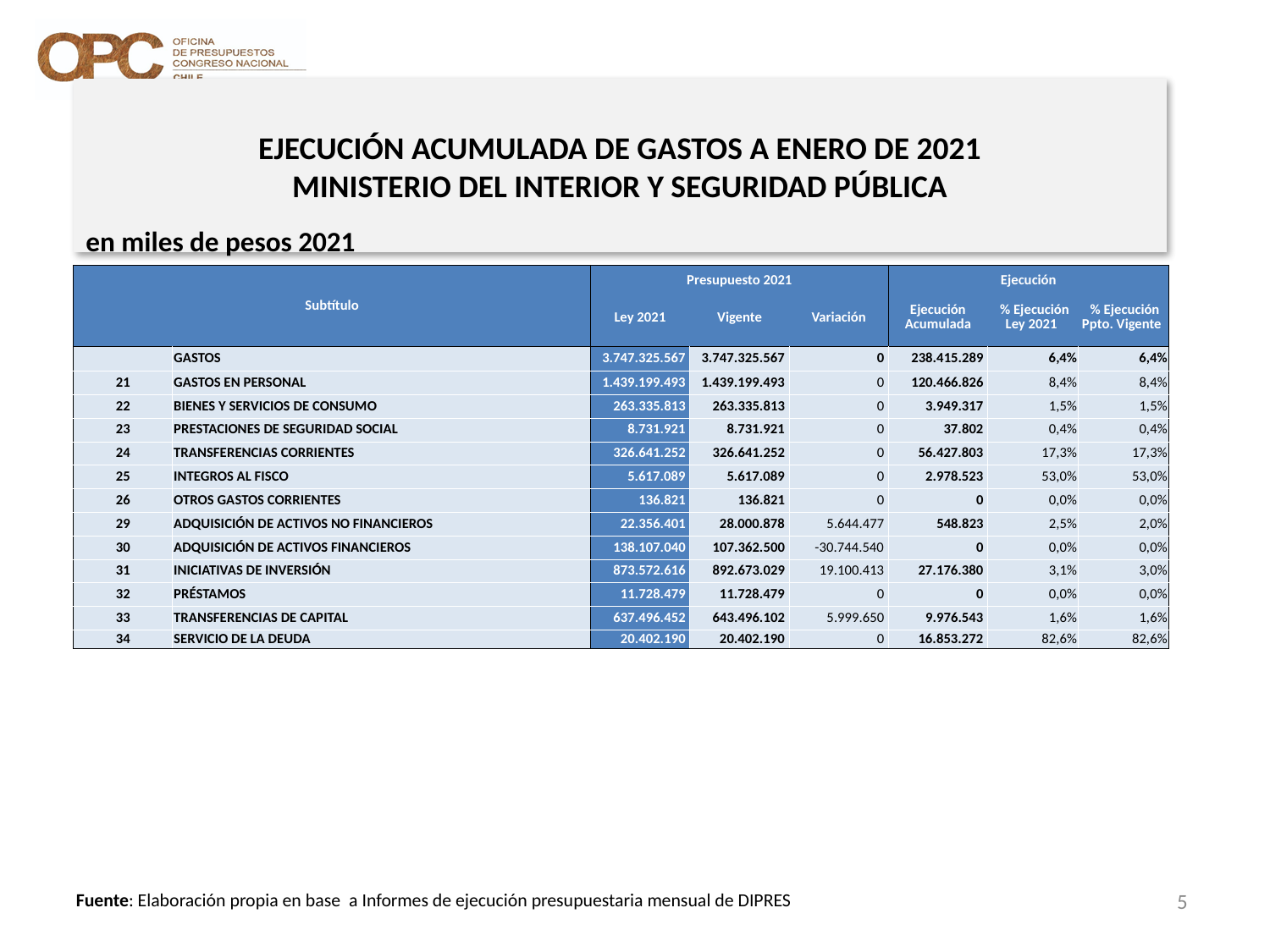

# EJECUCIÓN ACUMULADA DE GASTOS A ENERO DE 2021 MINISTERIO DEL INTERIOR Y SEGURIDAD PÚBLICA
en miles de pesos 2021
| Subtítulo |  | Presupuesto 2021 |  |  | Ejecución |  |  |
| --- | --- | --- | --- | --- | --- | --- | --- |
|  |  | Ley 2021 | Vigente | Variación | Ejecución Acumulada | % Ejecución Ley 2021 | % Ejecución Ppto. Vigente |
|  | GASTOS | 3.747.325.567 | 3.747.325.567 | 0 | 238.415.289 | 6,4% | 6,4% |
| 21 | GASTOS EN PERSONAL | 1.439.199.493 | 1.439.199.493 | 0 | 120.466.826 | 8,4% | 8,4% |
| 22 | BIENES Y SERVICIOS DE CONSUMO | 263.335.813 | 263.335.813 | 0 | 3.949.317 | 1,5% | 1,5% |
| 23 | PRESTACIONES DE SEGURIDAD SOCIAL | 8.731.921 | 8.731.921 | 0 | 37.802 | 0,4% | 0,4% |
| 24 | TRANSFERENCIAS CORRIENTES | 326.641.252 | 326.641.252 | 0 | 56.427.803 | 17,3% | 17,3% |
| 25 | INTEGROS AL FISCO | 5.617.089 | 5.617.089 | 0 | 2.978.523 | 53,0% | 53,0% |
| 26 | OTROS GASTOS CORRIENTES | 136.821 | 136.821 | 0 | 0 | 0,0% | 0,0% |
| 29 | ADQUISICIÓN DE ACTIVOS NO FINANCIEROS | 22.356.401 | 28.000.878 | 5.644.477 | 548.823 | 2,5% | 2,0% |
| 30 | ADQUISICIÓN DE ACTIVOS FINANCIEROS | 138.107.040 | 107.362.500 | -30.744.540 | 0 | 0,0% | 0,0% |
| 31 | INICIATIVAS DE INVERSIÓN | 873.572.616 | 892.673.029 | 19.100.413 | 27.176.380 | 3,1% | 3,0% |
| 32 | PRÉSTAMOS | 11.728.479 | 11.728.479 | 0 | 0 | 0,0% | 0,0% |
| 33 | TRANSFERENCIAS DE CAPITAL | 637.496.452 | 643.496.102 | 5.999.650 | 9.976.543 | 1,6% | 1,6% |
| 34 | SERVICIO DE LA DEUDA | 20.402.190 | 20.402.190 | 0 | 16.853.272 | 82,6% | 82,6% |
5